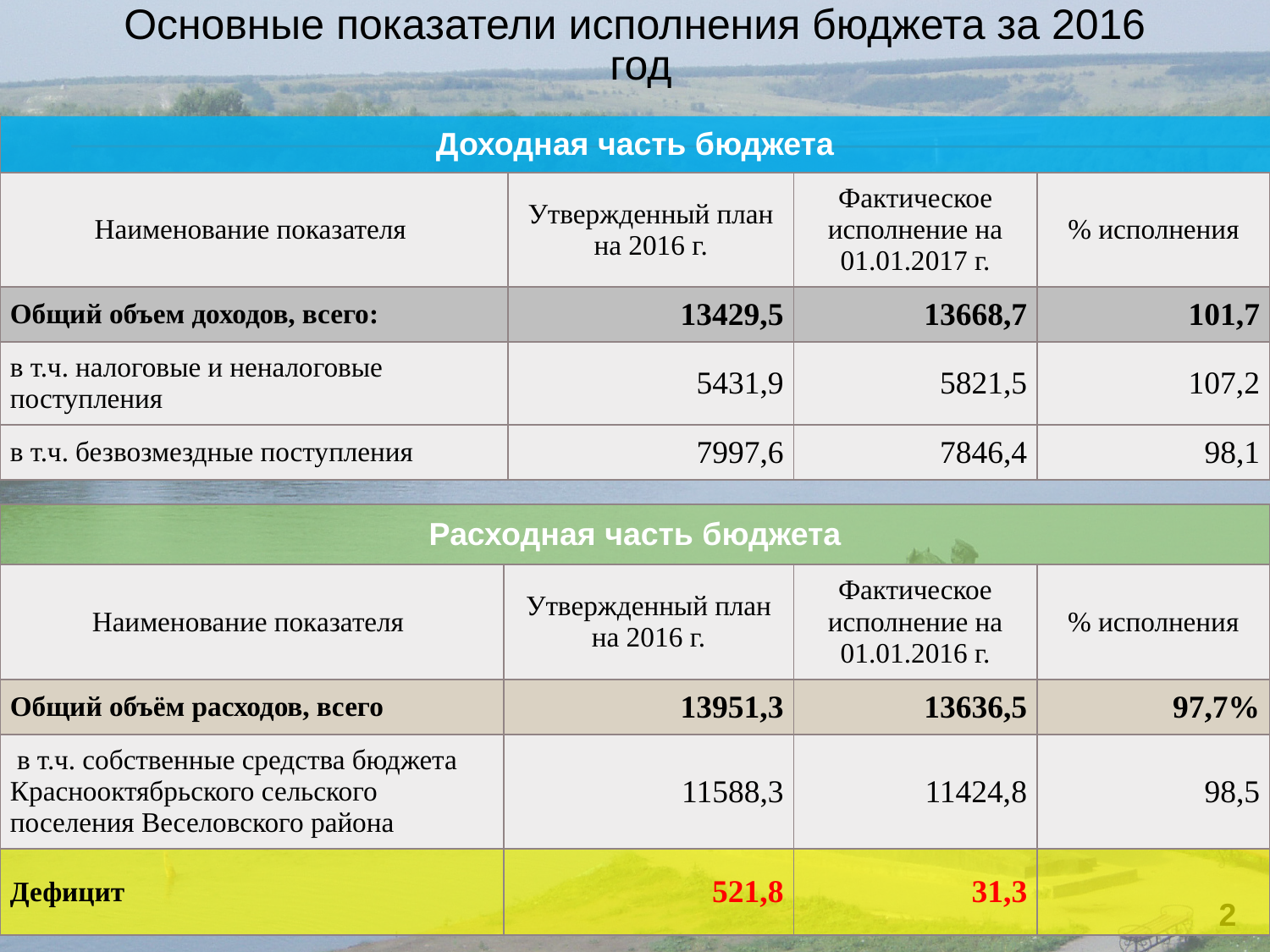

Основные показатели исполнения бюджета за 2016
 год
| Доходная часть бюджета |  |  |  |
| --- | --- | --- | --- |
| Наименование показателя | Утвержденный план на 2016 г. | Фактическое исполнение на 01.01.2017 г. | % исполнения |
| Общий объем доходов, всего: | 13429,5 | 13668,7 | 101,7 |
| в т.ч. налоговые и неналоговые поступления | 5431,9 | 5821,5 | 107,2 |
| в т.ч. безвозмездные поступления | 7997,6 | 7846,4 | 98,1 |
| Расходная часть бюджета |  |  |  |
| --- | --- | --- | --- |
| Наименование показателя | Утвержденный план на 2016 г. | Фактическое исполнение на 01.01.2016 г. | % исполнения |
| Общий объём расходов, всего | 13951,3 | 13636,5 | 97,7% |
| в т.ч. собственные средства бюджета Краснооктябрьского сельского поселения Веселовского района | 11588,3 | 11424,8 | 98,5 |
| Дефицит | 521,8 | 31,3 |  |
2